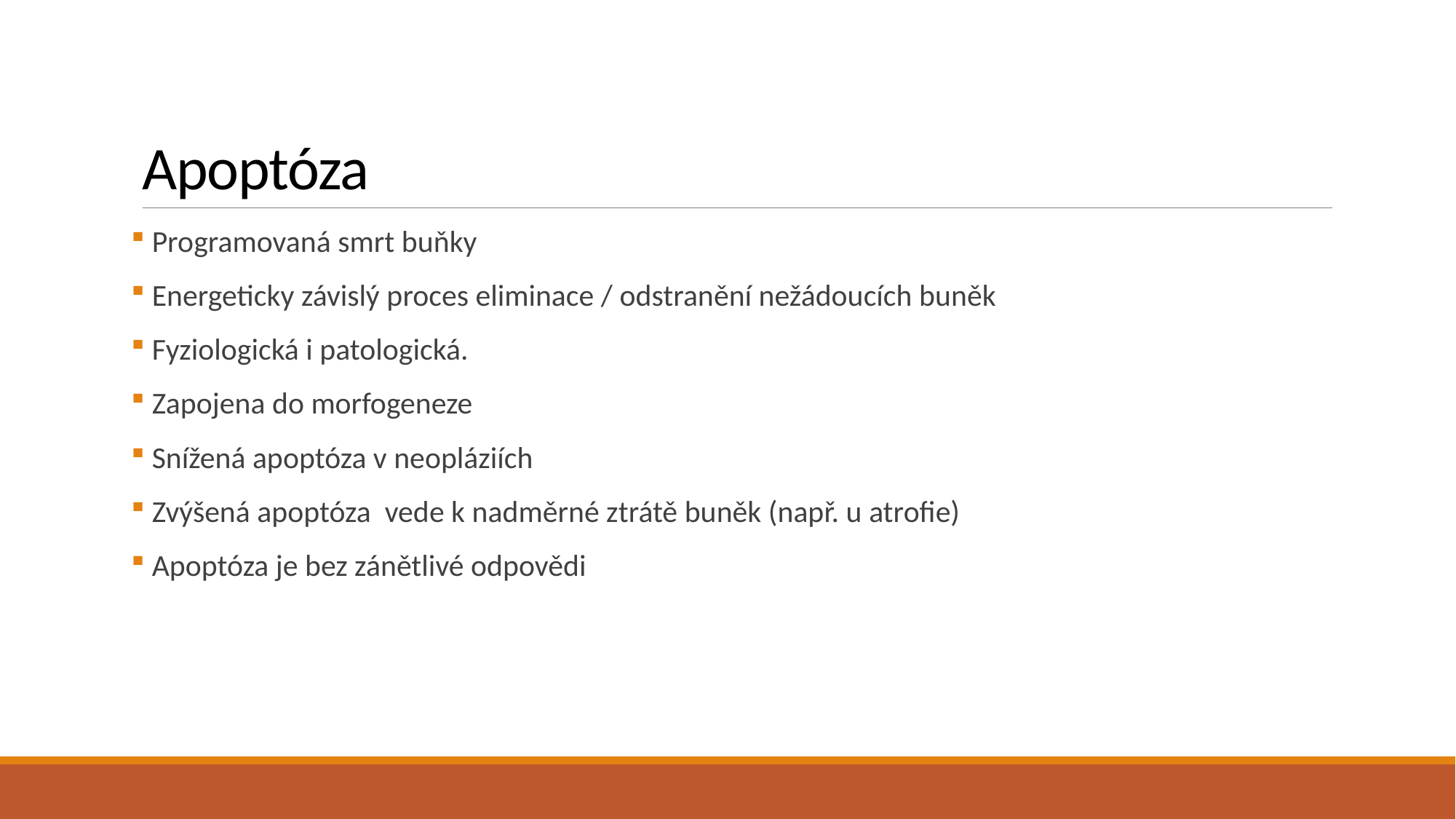

# Apoptóza
 Programovaná smrt buňky
 Energeticky závislý proces eliminace / odstranění nežádoucích buněk
 Fyziologická i patologická.
 Zapojena do morfogeneze
 Snížená apoptóza v neopláziích
 Zvýšená apoptóza  vede k nadměrné ztrátě buněk (např. u atrofie)
 Apoptóza je bez zánětlivé odpovědi